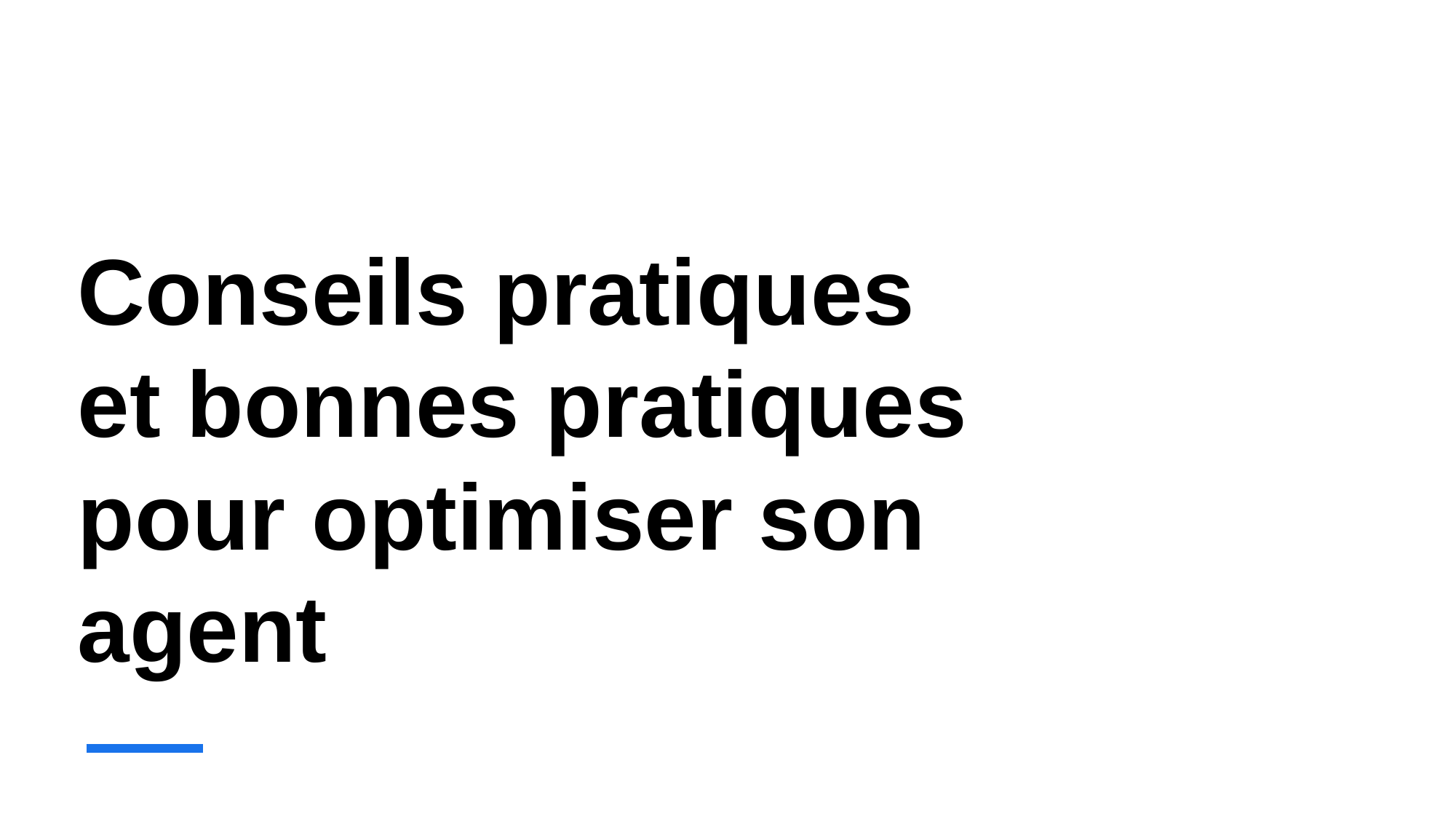

# Conseils pratiques et bonnes pratiques pour optimiser son agent